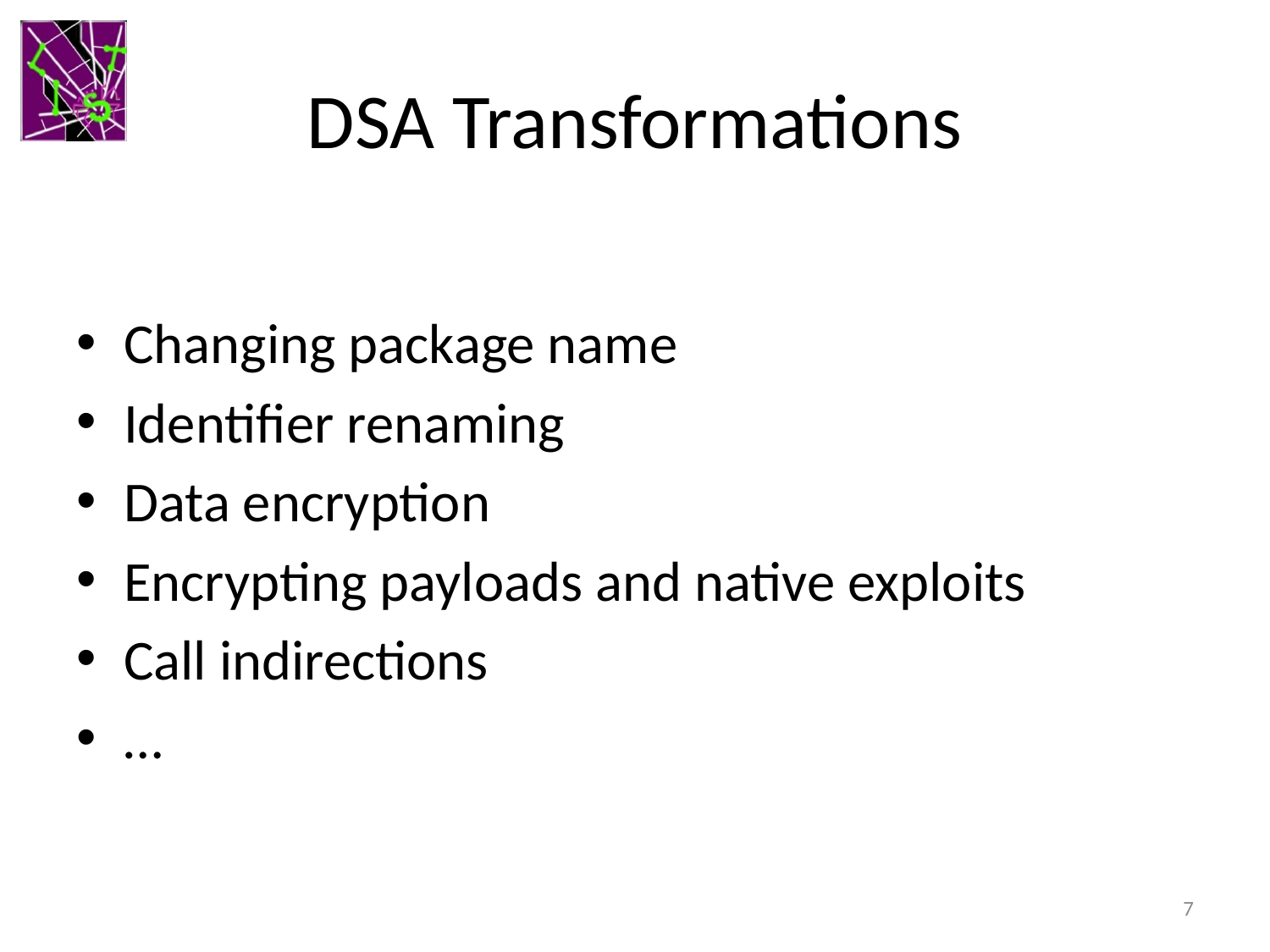

# DSA Transformations

Changing package name
Identifier renaming
Data encryption
Encrypting payloads and native exploits
Call indirections
…
7